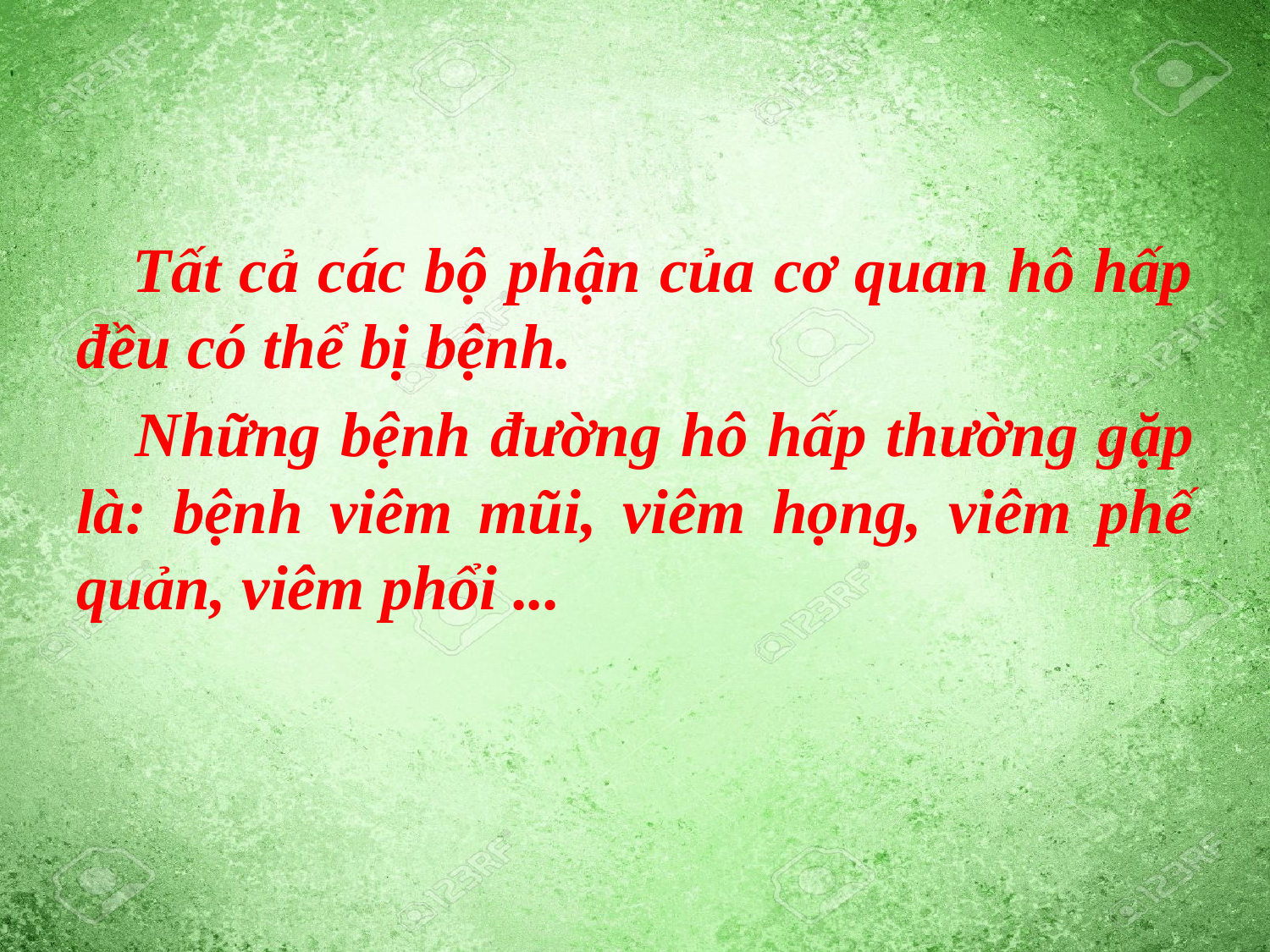

Tất cả các bộ phận của cơ quan hô hấp đều có thể bị bệnh.
   Những bệnh đường hô hấp thường gặp là: bệnh viêm mũi, viêm họng, viêm phế quản, viêm phổi ...